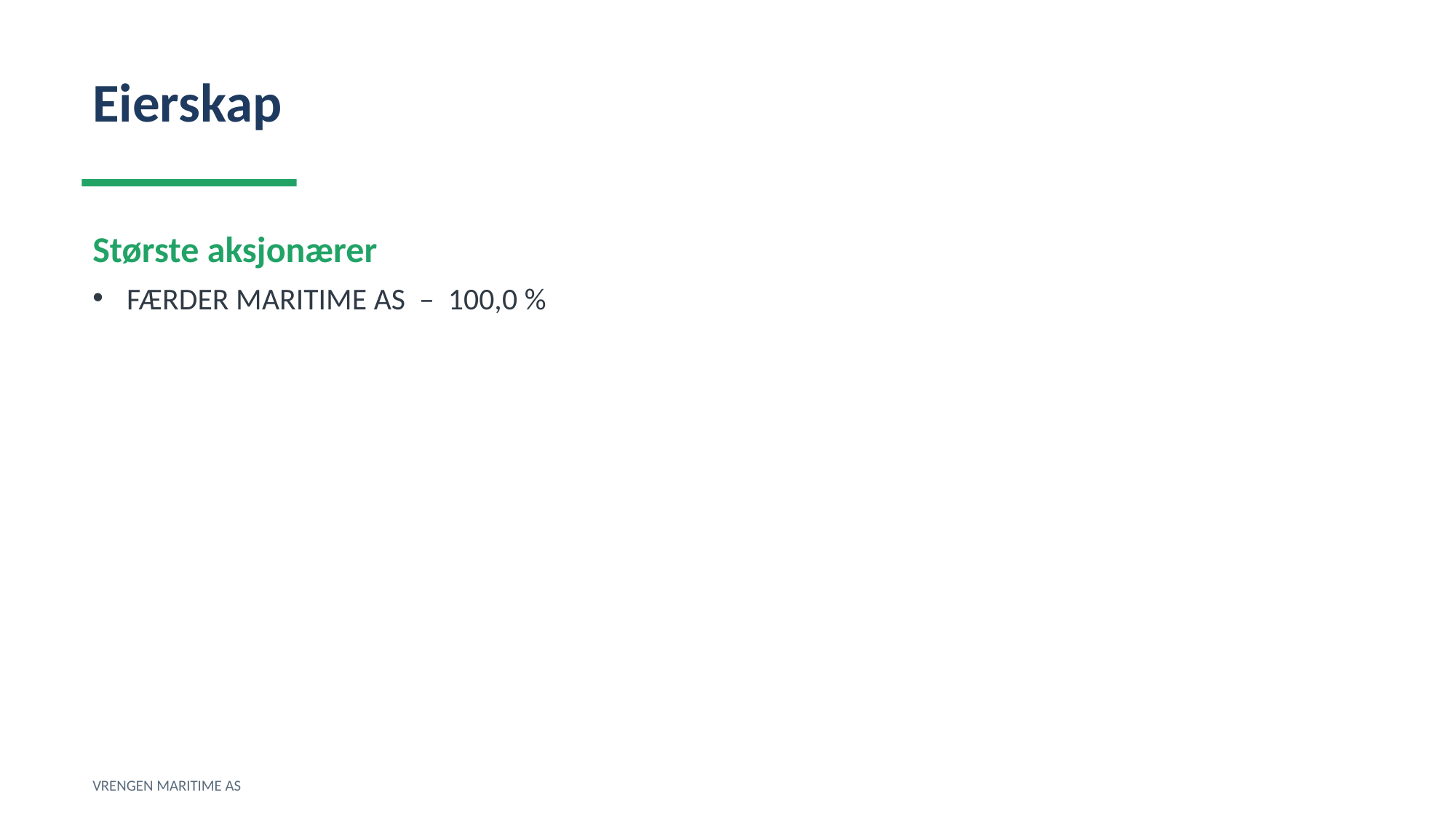

Eierskap

Største aksjonærer
FÆRDER MARITIME AS  –  100,0 %
VRENGEN MARITIME AS